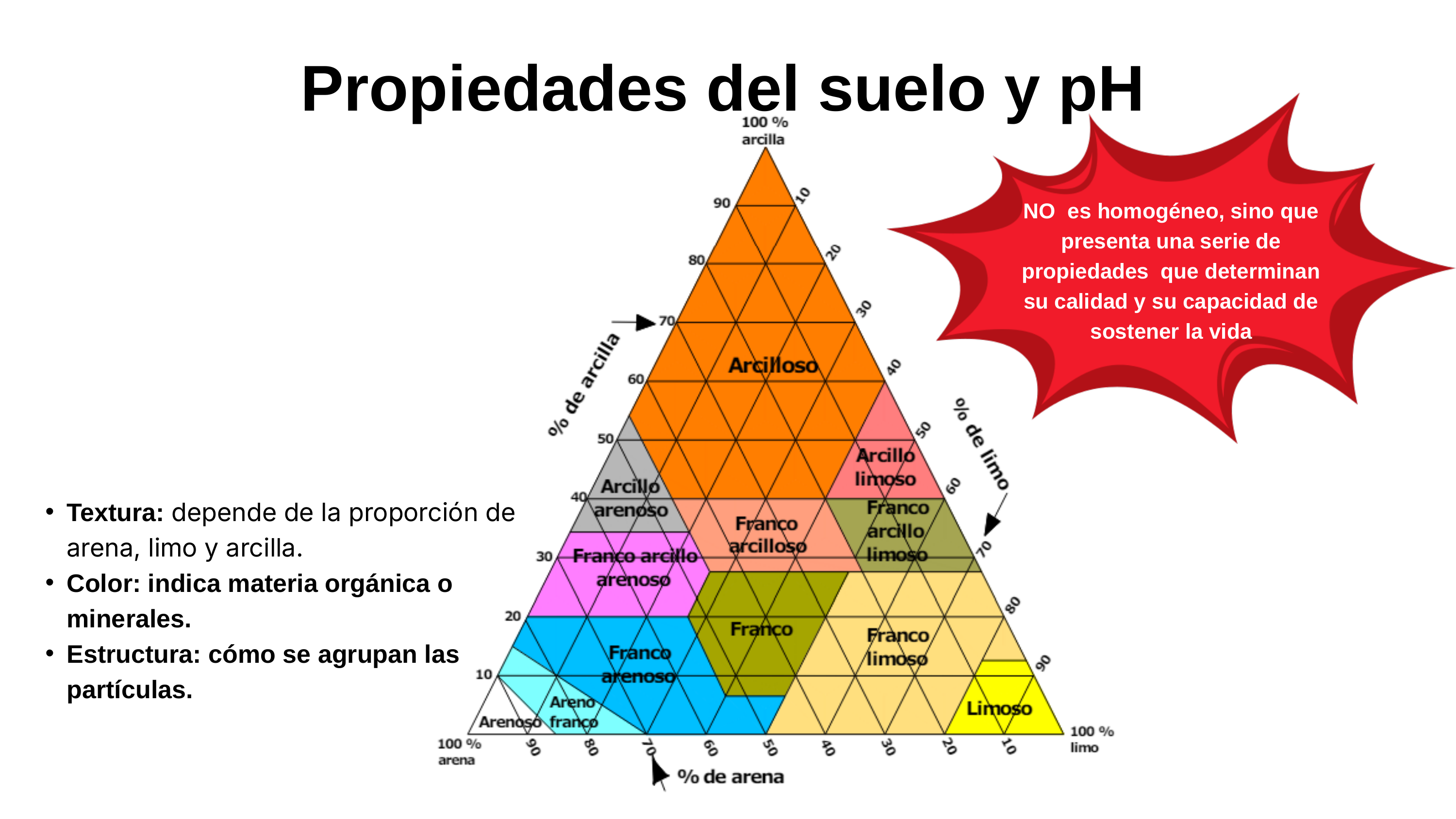

Propiedades del suelo y pH

NO  es homogéneo, sino que presenta una serie de propiedades  que determinan su calidad y su capacidad de sostener la vida
Textura: depende de la proporción de arena, limo y arcilla.
Color: indica materia orgánica o minerales.
Estructura: cómo se agrupan las partículas.